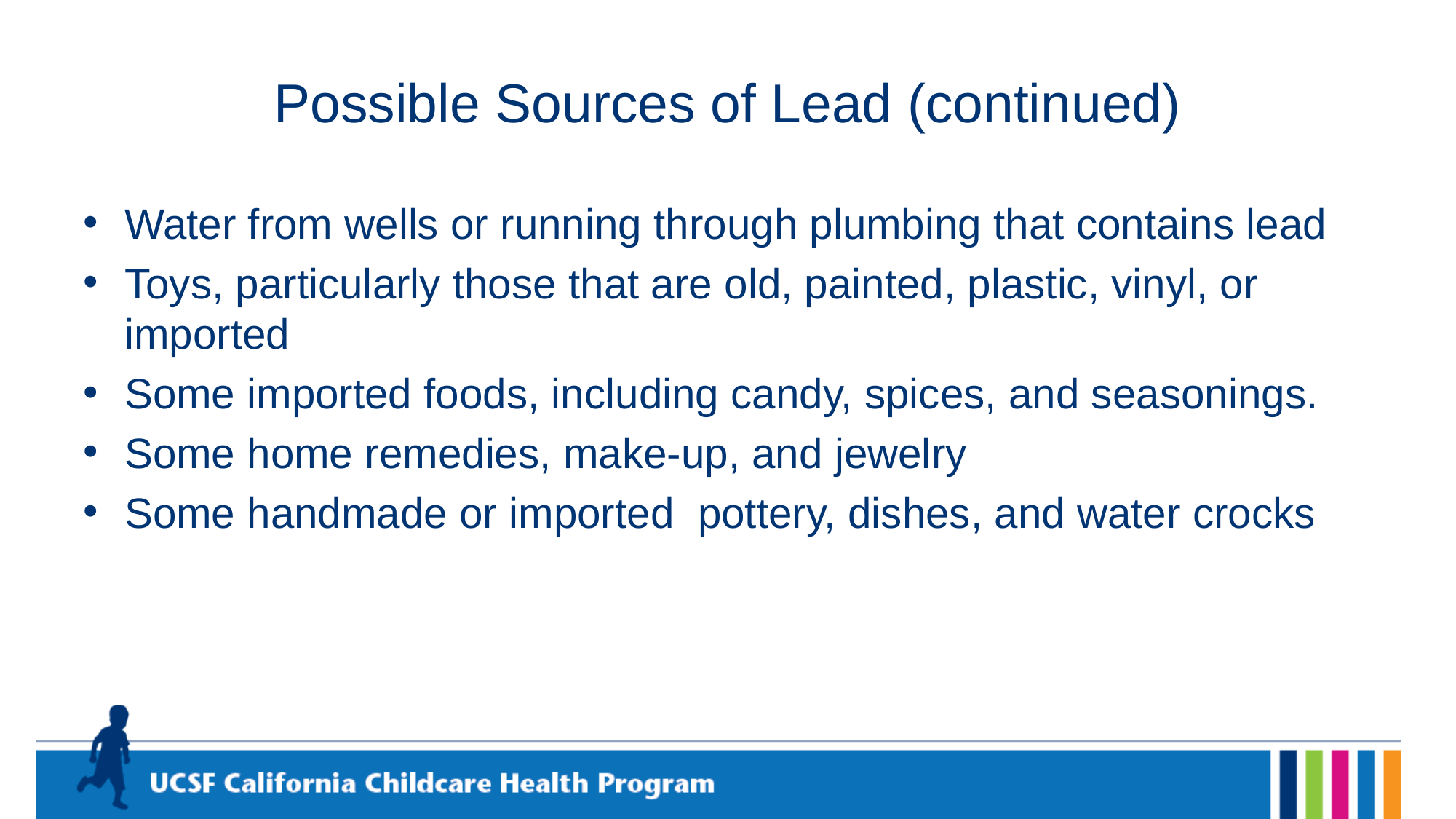

# Possible Sources of Lead (continued)
Water from wells or running through plumbing that contains lead
Toys, particularly those that are old, painted, plastic, vinyl, or imported
Some imported foods, including candy, spices, and seasonings.
Some home remedies, make-up, and jewelry
Some handmade or imported  pottery, dishes, and water crocks